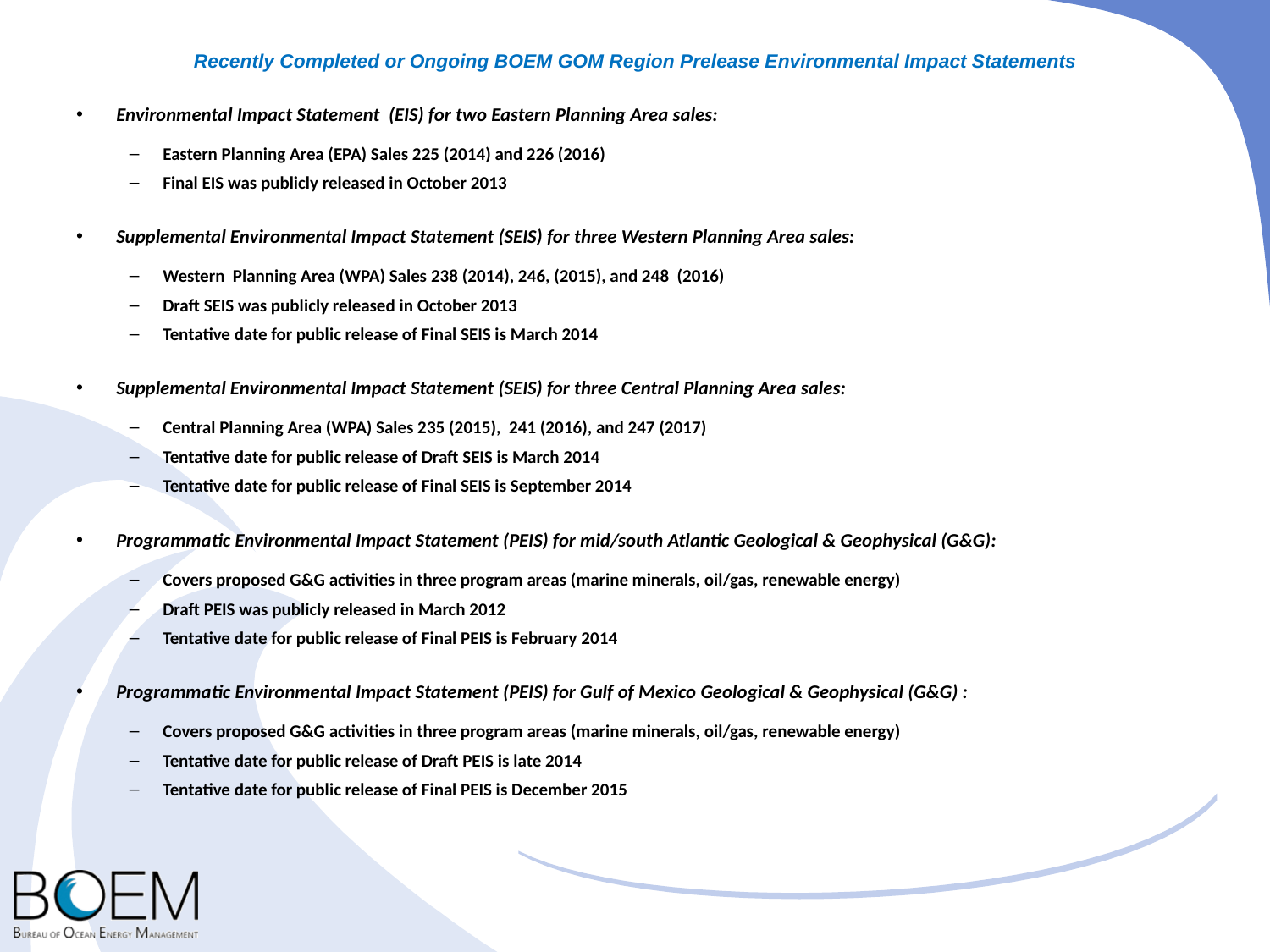

Recently Completed or Ongoing BOEM GOM Region Prelease Environmental Impact Statements

Environmental Impact Statement  (EIS) for two Eastern Planning Area sales:

Eastern Planning Area (EPA) Sales 225 (2014) and 226 (2016)
Final EIS was publicly released in October 2013

Supplemental Environmental Impact Statement (SEIS) for three Western Planning Area sales:

Western  Planning Area (WPA) Sales 238 (2014), 246, (2015), and 248  (2016)
Draft SEIS was publicly released in October 2013
Tentative date for public release of Final SEIS is March 2014

Supplemental Environmental Impact Statement (SEIS) for three Central Planning Area sales:

Central Planning Area (WPA) Sales 235 (2015),  241 (2016), and 247 (2017)
Tentative date for public release of Draft SEIS is March 2014
Tentative date for public release of Final SEIS is September 2014

Programmatic Environmental Impact Statement (PEIS) for mid/south Atlantic Geological & Geophysical (G&G):

Covers proposed G&G activities in three program areas (marine minerals, oil/gas, renewable energy)
Draft PEIS was publicly released in March 2012
Tentative date for public release of Final PEIS is February 2014

Programmatic Environmental Impact Statement (PEIS) for Gulf of Mexico Geological & Geophysical (G&G) :

Covers proposed G&G activities in three program areas (marine minerals, oil/gas, renewable energy)
Tentative date for public release of Draft PEIS is late 2014
Tentative date for public release of Final PEIS is December 2015